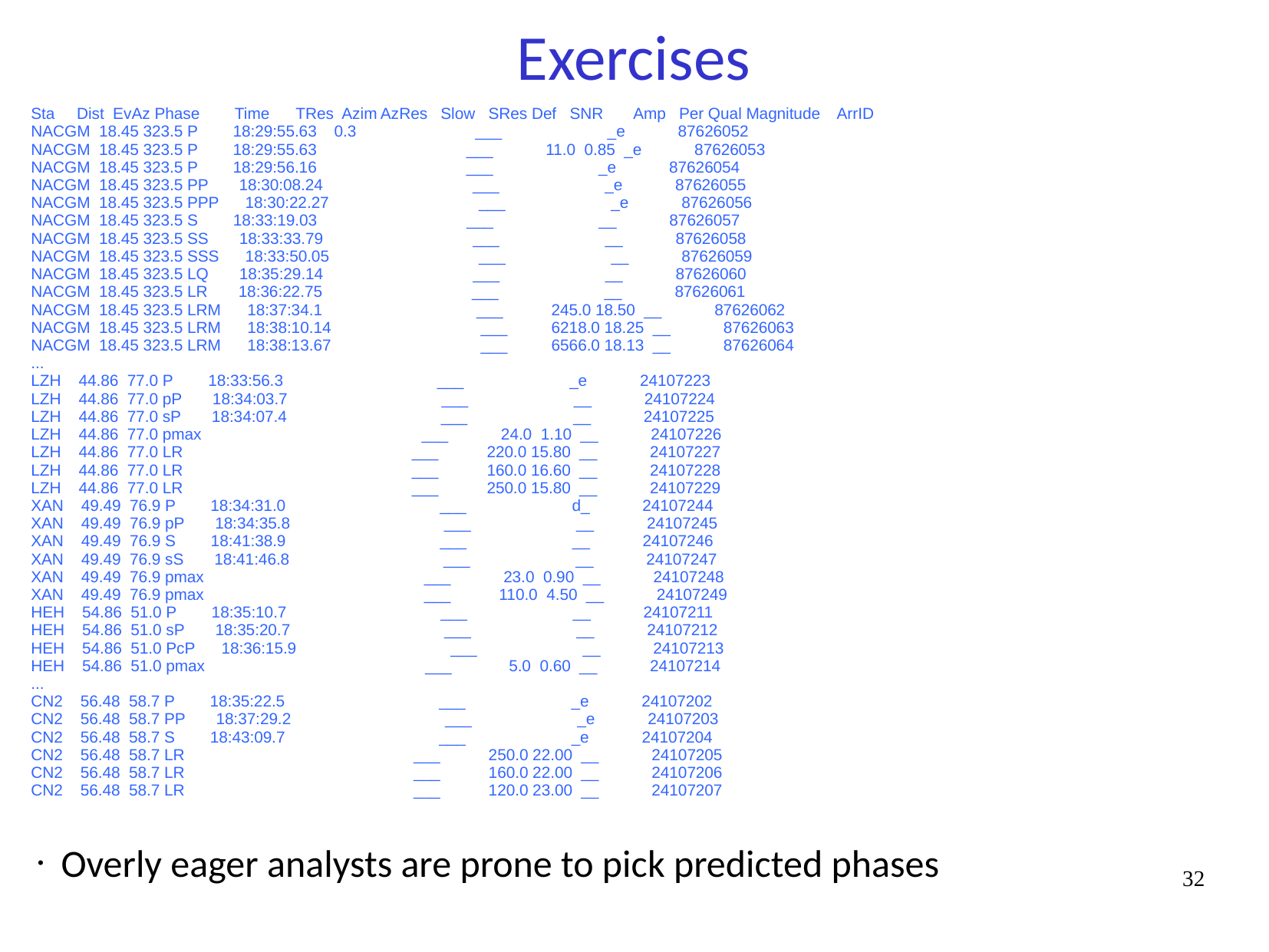

# Exercises
Sta     Dist  EvAz Phase        Time      TRes  Azim AzRes   Slow   SRes Def   SNR       Amp   Per Qual Magnitude    ArrID
NACGM  18.45 323.5 P        18:29:55.63    0.3                           ___                        _e            87626052
NACGM  18.45 323.5 P        18:29:55.63                                  ___            11.0  0.85  _e            87626053
NACGM  18.45 323.5 P        18:29:56.16                                  ___                        _e            87626054
NACGM  18.45 323.5 PP       18:30:08.24                                  ___                        _e            87626055
NACGM  18.45 323.5 PPP      18:30:22.27                                  ___                        _e            87626056
NACGM  18.45 323.5 S        18:33:19.03                                  ___                        __            87626057
NACGM  18.45 323.5 SS       18:33:33.79                                  ___                        __            87626058
NACGM  18.45 323.5 SSS      18:33:50.05                                  ___                        __            87626059
NACGM  18.45 323.5 LQ       18:35:29.14                                  ___                        __            87626060
NACGM  18.45 323.5 LR       18:36:22.75                                  ___                        __            87626061
NACGM  18.45 323.5 LRM      18:37:34.1                                   ___           245.0 18.50  __            87626062
NACGM  18.45 323.5 LRM      18:38:10.14                                  ___          6218.0 18.25  __            87626063
NACGM  18.45 323.5 LRM      18:38:13.67                                  ___          6566.0 18.13  __            87626064
...
LZH    44.86  77.0 P        18:33:56.3                                   ___                        _e            24107223
LZH    44.86  77.0 pP       18:34:03.7                                   ___                        __            24107224
LZH    44.86  77.0 sP       18:34:07.4                                   ___                        __            24107225
LZH    44.86  77.0 pmax                                                  ___            24.0  1.10  __            24107226
LZH    44.86  77.0 LR                                                    ___           220.0 15.80  __            24107227
LZH    44.86  77.0 LR                                                    ___           160.0 16.60  __            24107228
LZH    44.86  77.0 LR                                                    ___           250.0 15.80  __            24107229
XAN    49.49  76.9 P        18:34:31.0                                   ___                        d_            24107244
XAN    49.49  76.9 pP       18:34:35.8                                   ___                        __            24107245
XAN    49.49  76.9 S        18:41:38.9                                   ___                        __            24107246
XAN    49.49  76.9 sS       18:41:46.8                                   ___                        __            24107247
XAN    49.49  76.9 pmax                                                  ___            23.0  0.90  __            24107248
XAN    49.49  76.9 pmax                                                  ___           110.0  4.50  __            24107249
HEH    54.86  51.0 P        18:35:10.7                                   ___                        __            24107211
HEH    54.86  51.0 sP       18:35:20.7                                   ___                        __            24107212
HEH    54.86  51.0 PcP      18:36:15.9                                   ___                        __            24107213
HEH    54.86  51.0 pmax                                                  ___             5.0  0.60  __            24107214
...
CN2    56.48  58.7 P        18:35:22.5                                   ___                        _e            24107202
CN2    56.48  58.7 PP       18:37:29.2                                   ___                        _e            24107203
CN2    56.48  58.7 S        18:43:09.7                                   ___                        _e            24107204
CN2    56.48  58.7 LR                                                    ___           250.0 22.00  __            24107205
CN2    56.48  58.7 LR                                                    ___           160.0 22.00  __            24107206
CN2    56.48  58.7 LR                                                    ___           120.0 23.00  __            24107207
Overly eager analysts are prone to pick predicted phases
32